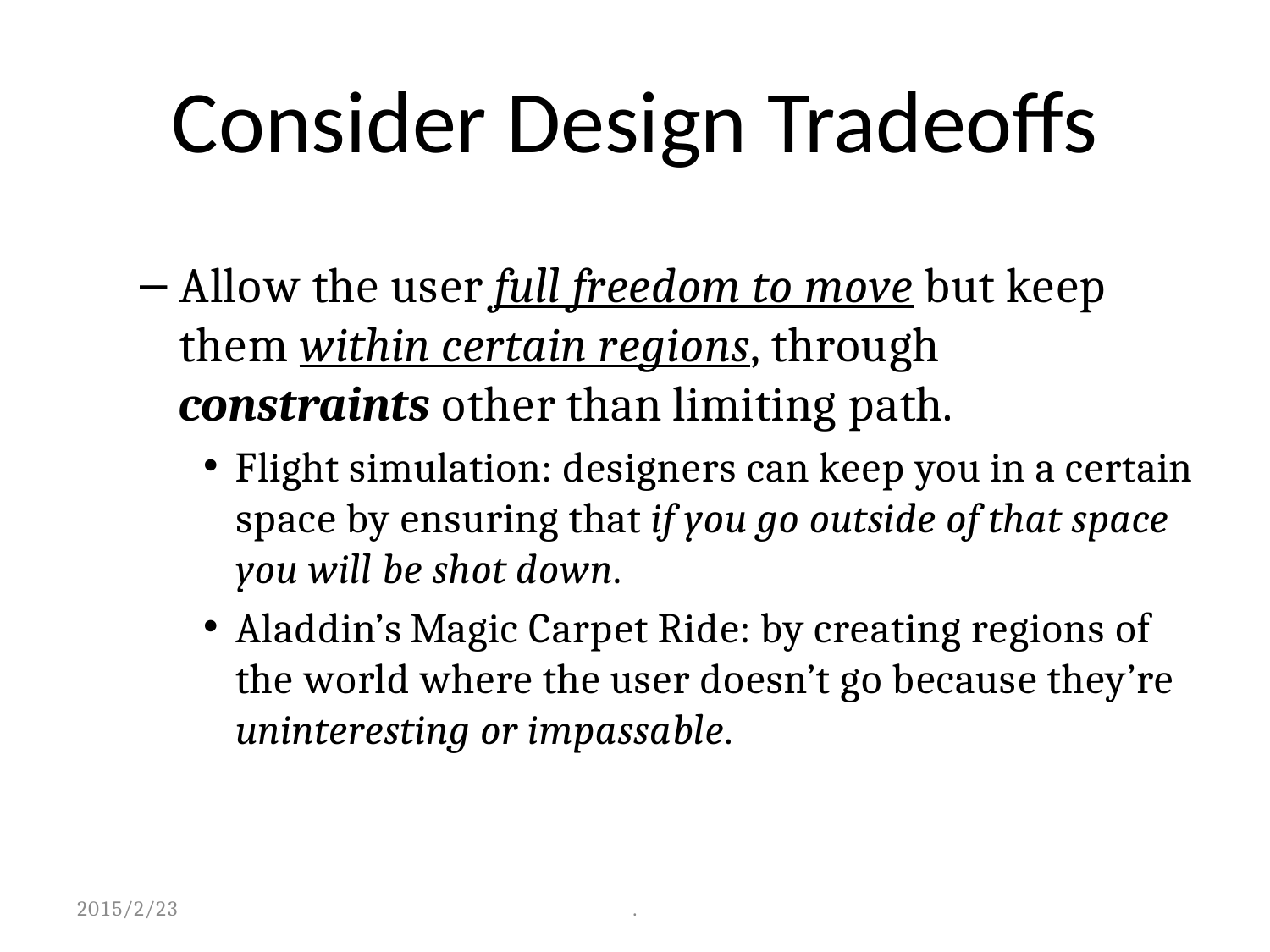

# Consider Design Tradeoffs
Allow the user full freedom to move but keep them within certain regions, through constraints other than limiting path.
Flight simulation: designers can keep you in a certain space by ensuring that if you go outside of that space you will be shot down.
Aladdin’s Magic Carpet Ride: by creating regions of the world where the user doesn’t go because they’re uninteresting or impassable.
2015/2/23
.